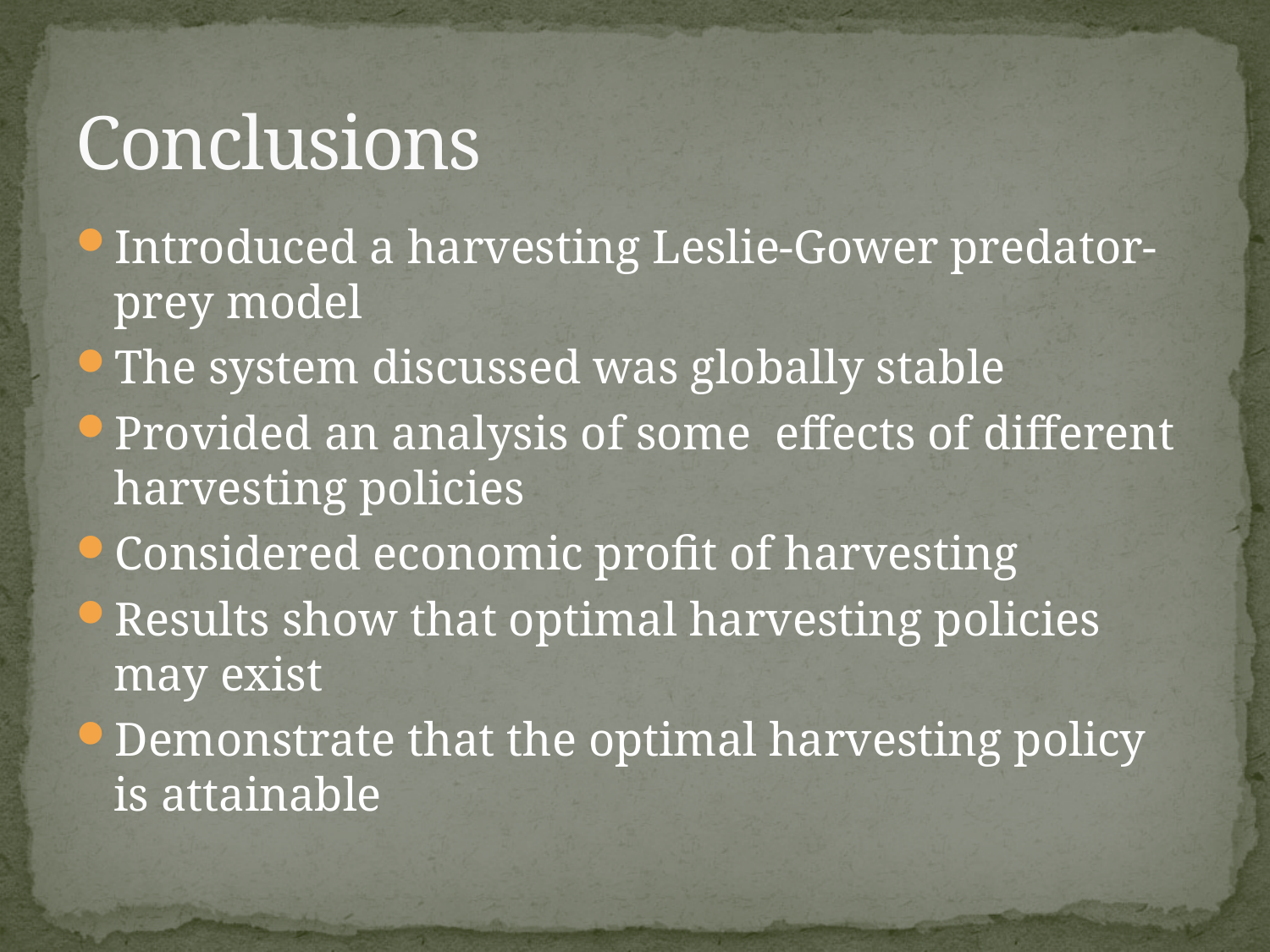

# Conclusions
Introduced a harvesting Leslie-Gower predator-prey model
The system discussed was globally stable
Provided an analysis of some  effects of different harvesting policies
Considered economic profit of harvesting
Results show that optimal harvesting policies may exist
Demonstrate that the optimal harvesting policy is attainable